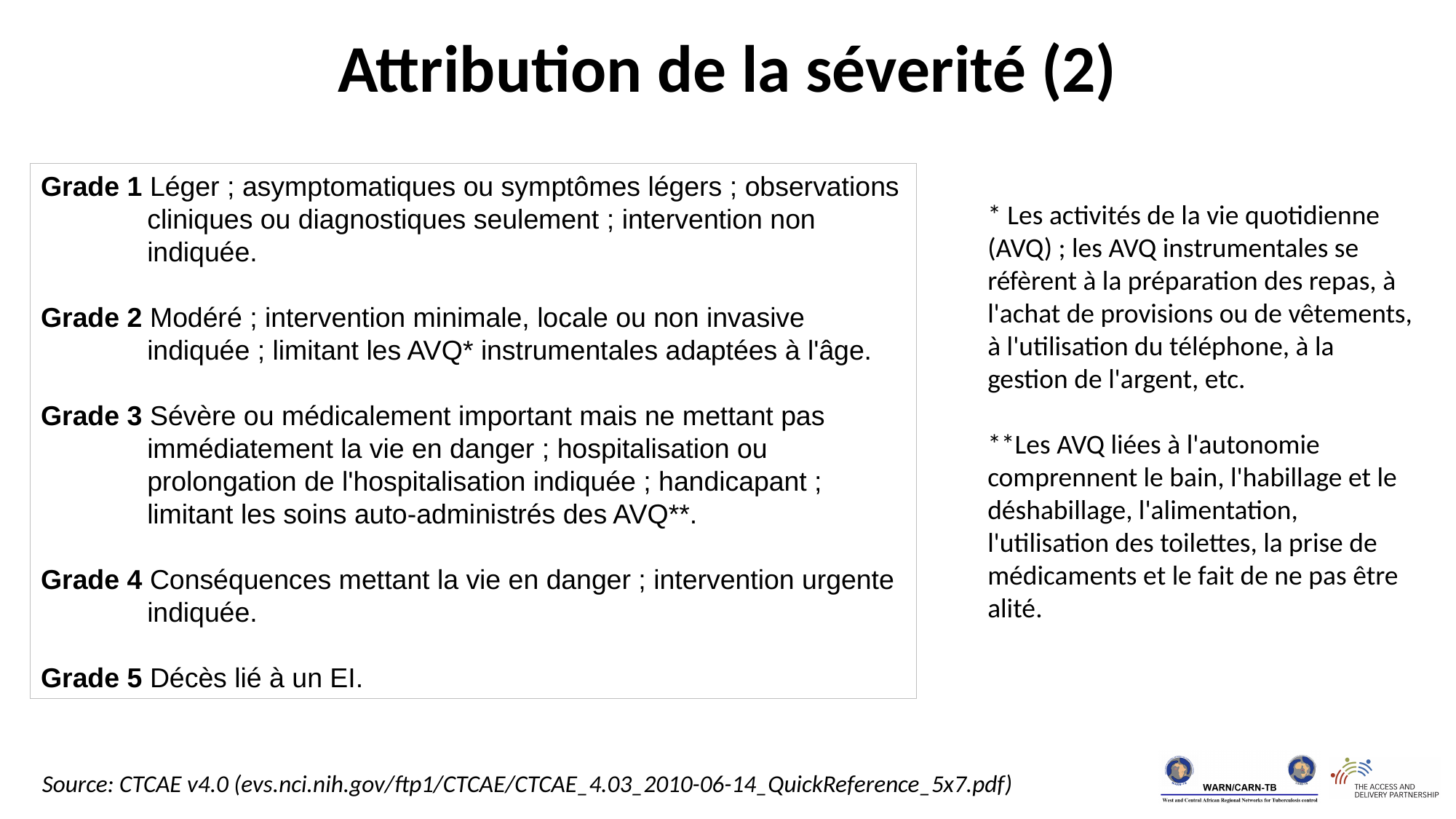

Attribution de la séverité (2)
Grade 1 Léger ; asymptomatiques ou symptômes légers ; observations cliniques ou diagnostiques seulement ; intervention non indiquée.

Grade 2 Modéré ; intervention minimale, locale ou non invasive indiquée ; limitant les AVQ* instrumentales adaptées à l'âge.

Grade 3 Sévère ou médicalement important mais ne mettant pas immédiatement la vie en danger ; hospitalisation ou prolongation de l'hospitalisation indiquée ; handicapant ; limitant les soins auto-administrés des AVQ**.

Grade 4 Conséquences mettant la vie en danger ; intervention urgente indiquée.

Grade 5 Décès lié à un EI.
* Les activités de la vie quotidienne (AVQ) ; les AVQ instrumentales se réfèrent à la préparation des repas, à l'achat de provisions ou de vêtements, à l'utilisation du téléphone, à la gestion de l'argent, etc.

**Les AVQ liées à l'autonomie comprennent le bain, l'habillage et le déshabillage, l'alimentation, l'utilisation des toilettes, la prise de médicaments et le fait de ne pas être alité.
Source: CTCAE v4.0 (evs.nci.nih.gov/ftp1/CTCAE/CTCAE_4.03_2010-06-14_QuickReference_5x7.pdf)